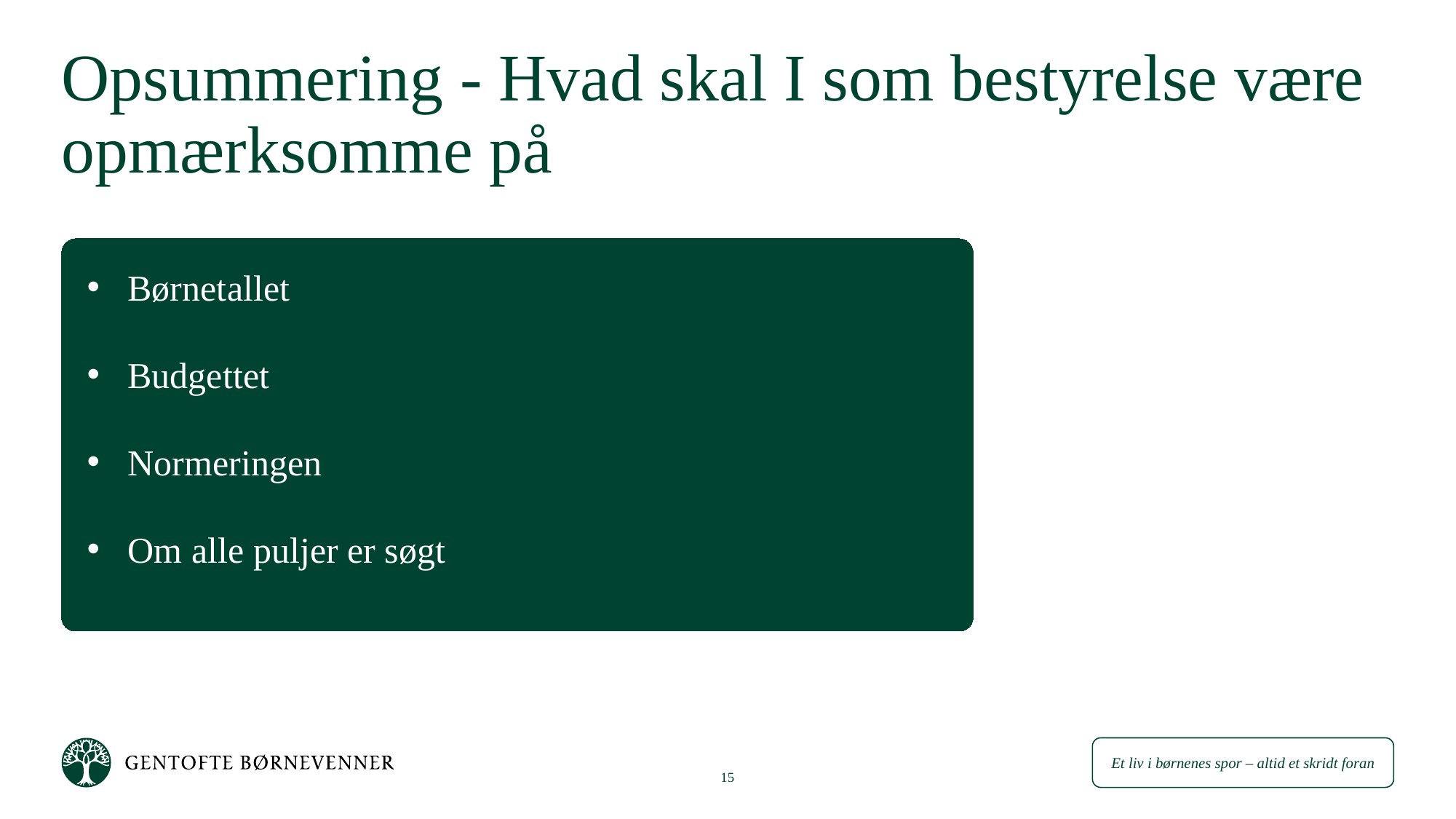

# Opsummering - Hvad skal I som bestyrelse være opmærksomme på
Børnetallet

Budgettet

Normeringen

Om alle puljer er søgt
15
Ledelseskonference 2016
2. april 2016